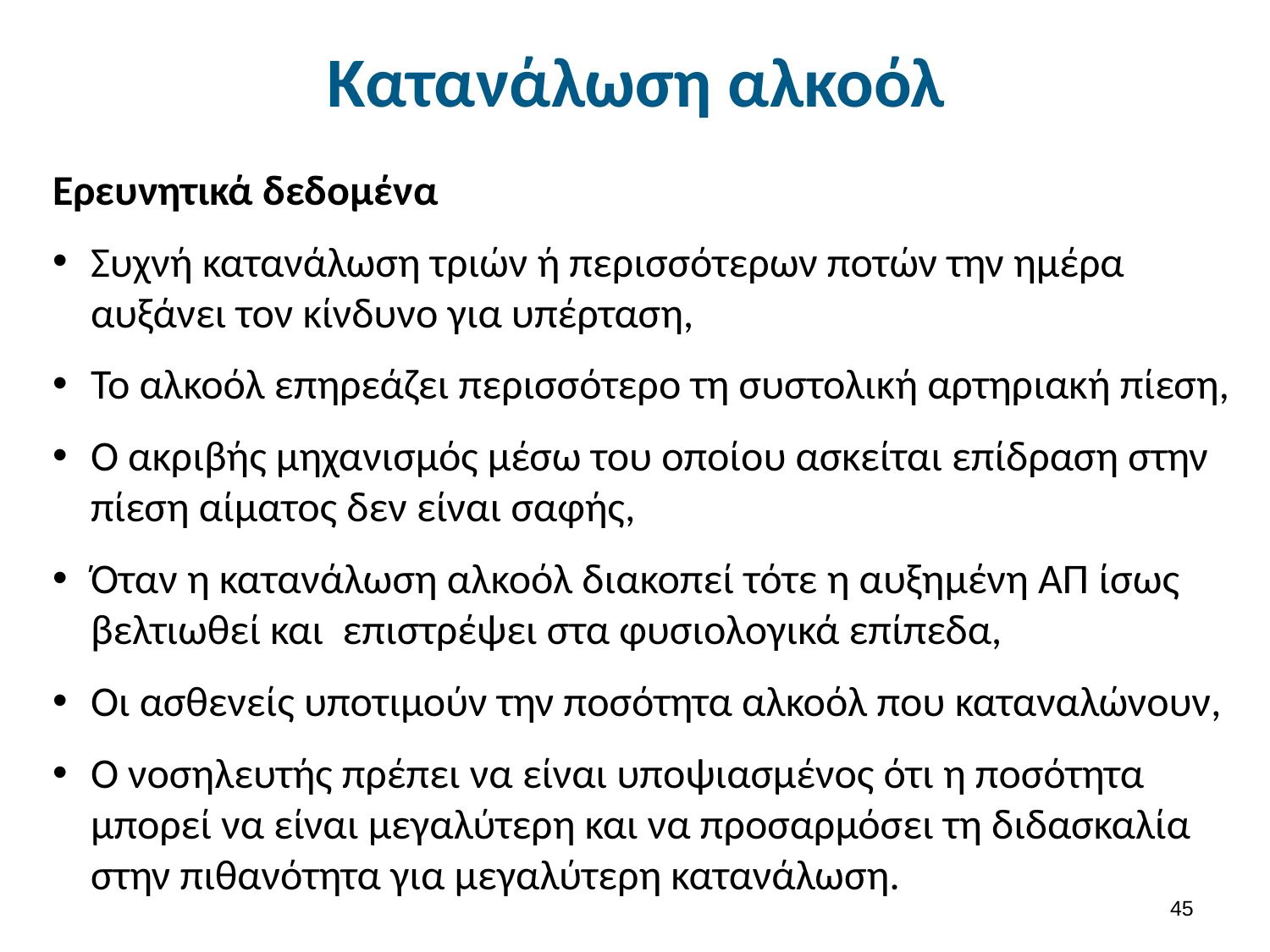

# Κατανάλωση αλκοόλ
Ερευνητικά δεδομένα
Συχνή κατανάλωση τριών ή περισσότερων ποτών την ημέρα αυξάνει τον κίνδυνο για υπέρταση,
Το αλκοόλ επηρεάζει περισσότερο τη συστολική αρτηριακή πίεση,
Ο ακριβής μηχανισμός μέσω του οποίου ασκείται επίδραση στην πίεση αίματος δεν είναι σαφής,
Όταν η κατανάλωση αλκοόλ διακοπεί τότε η αυξημένη ΑΠ ίσως βελτιωθεί και  επιστρέψει στα φυσιολογικά επίπεδα,
Οι ασθενείς υποτιμούν την ποσότητα αλκοόλ που καταναλώνουν,
Ο νοσηλευτής πρέπει να είναι υποψιασμένος ότι η ποσότητα μπορεί να είναι μεγαλύτερη και να προσαρμόσει τη διδασκαλία στην πιθανότητα για μεγαλύτερη κατανάλωση.
45